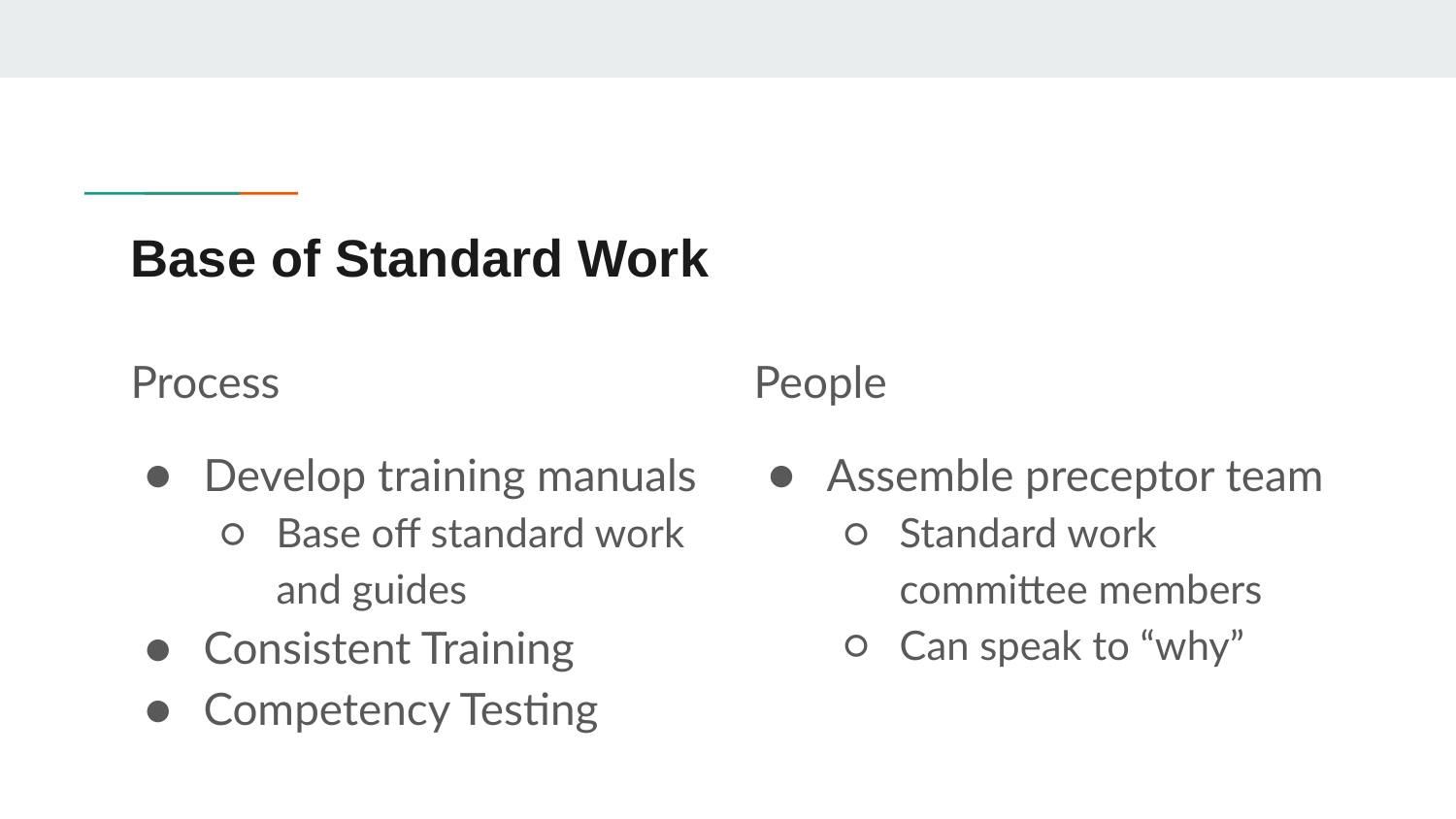

# Base of Standard Work
Process
Develop training manuals
Base off standard work and guides
Consistent Training
Competency Testing
People
Assemble preceptor team
Standard work committee members
Can speak to “why”